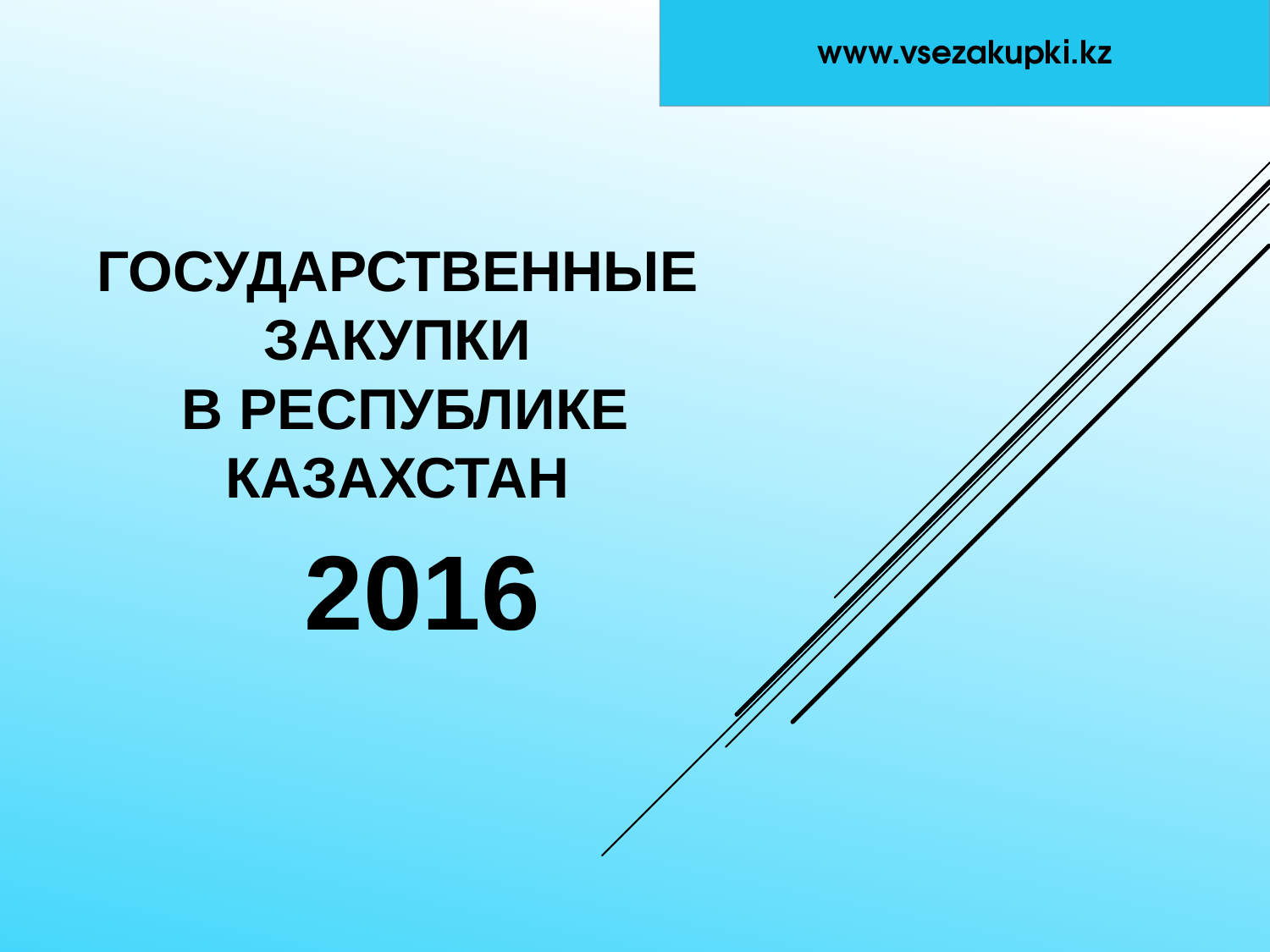

www.vsezakupki.kz
# ГОСУДАРСТВЕННЫЕ ЗАКУПКИ в РЕСПУБЛИКЕ КАЗАХСТАН
    2016